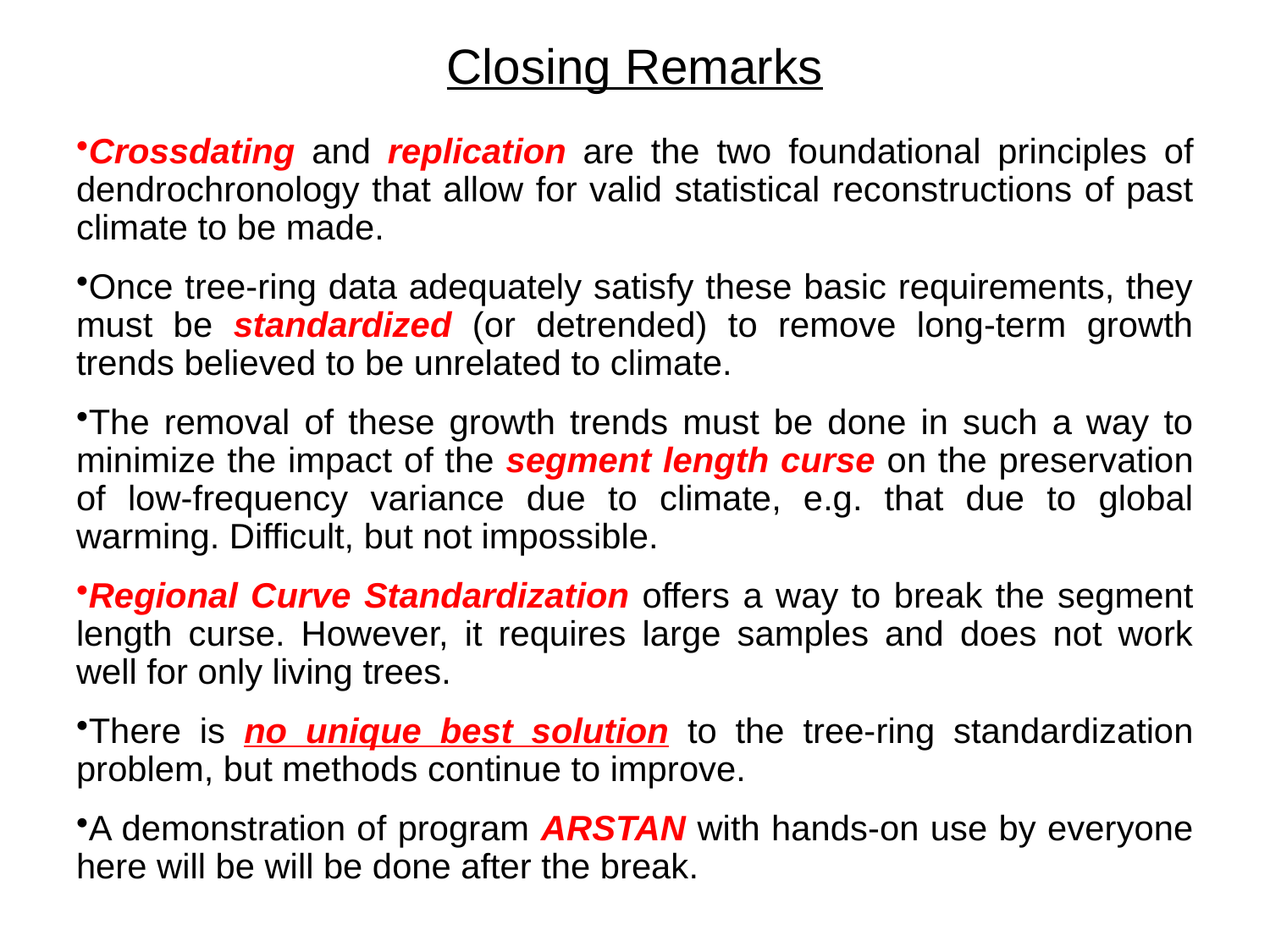

# Closing Remarks

Crossdating and replication are the two foundational principles of dendrochronology that allow for valid statistical reconstructions of past climate to be made.
Once tree-ring data adequately satisfy these basic requirements, they must be standardized (or detrended) to remove long-term growth trends believed to be unrelated to climate.
The removal of these growth trends must be done in such a way to minimize the impact of the segment length curse on the preservation of low-frequency variance due to climate, e.g. that due to global warming. Difficult, but not impossible.
Regional Curve Standardization offers a way to break the segment length curse. However, it requires large samples and does not work well for only living trees.
There is no unique best solution to the tree-ring standardization problem, but methods continue to improve.
A demonstration of program ARSTAN with hands-on use by everyone here will be will be done after the break.